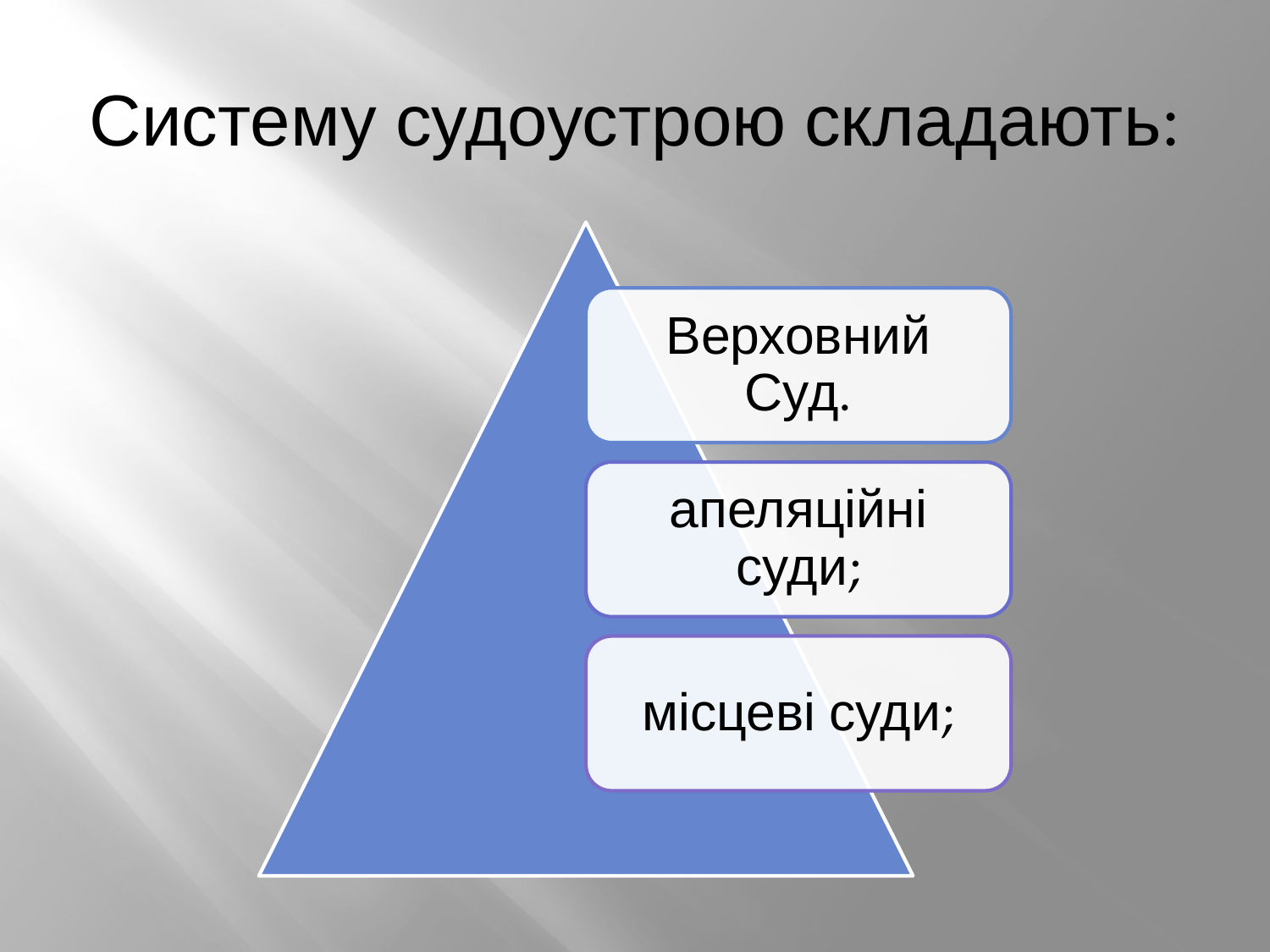

# Систему судоустрою складають:
Верховний Суд.
апеляційні суди;
місцеві суди;